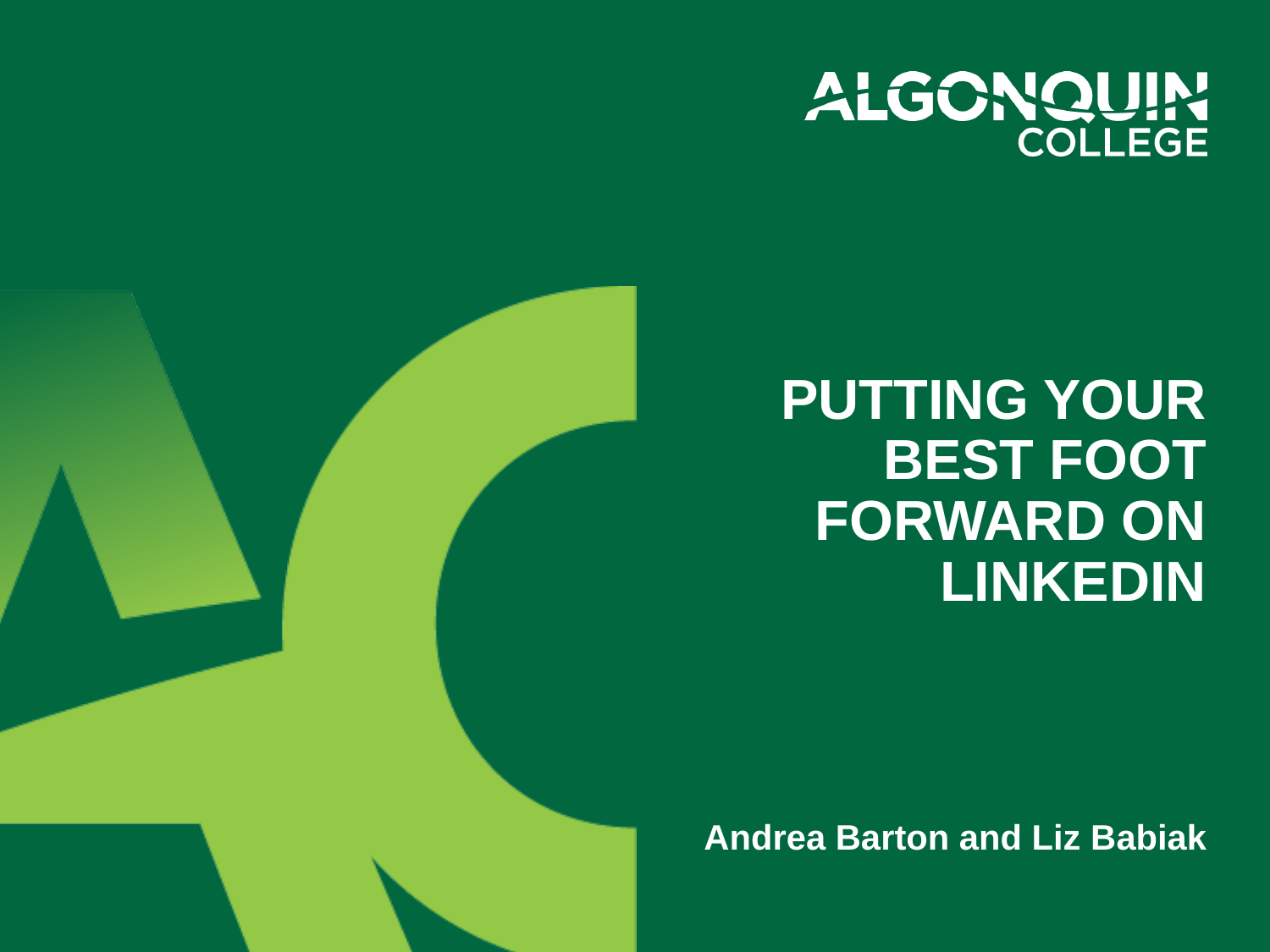

# Putting your best foot forward on linkedin
Andrea Barton and Liz Babiak